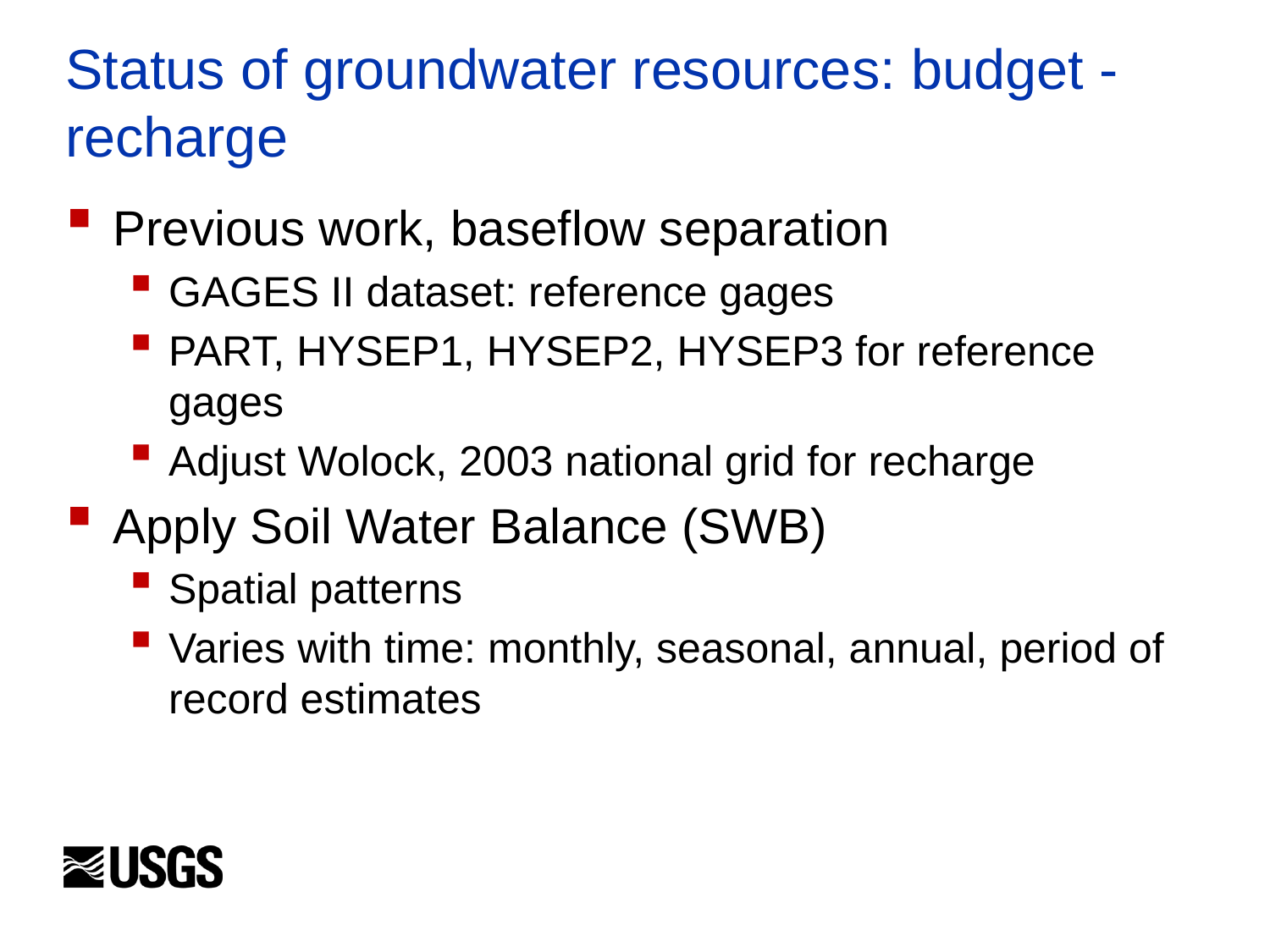

# Status of groundwater resources: budget - recharge
Previous work, baseflow separation
GAGES II dataset: reference gages
PART, HYSEP1, HYSEP2, HYSEP3 for reference gages
Adjust Wolock, 2003 national grid for recharge
Apply Soil Water Balance (SWB)
Spatial patterns
Varies with time: monthly, seasonal, annual, period of record estimates